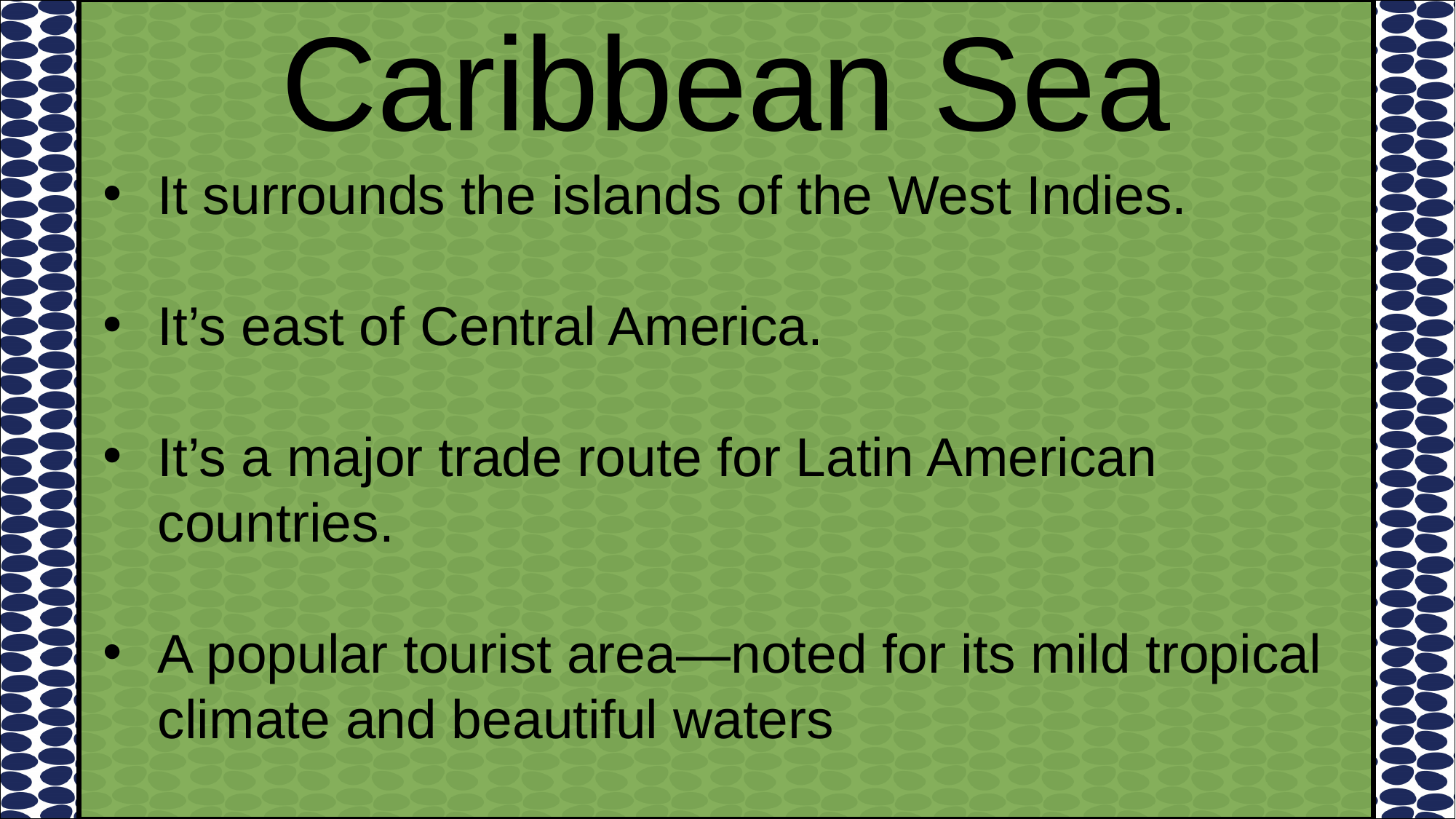

Caribbean Sea
It surrounds the islands of the West Indies.

It’s east of Central America.

It’s a major trade route for Latin American countries.

A popular tourist area—noted for its mild tropical climate and beautiful waters